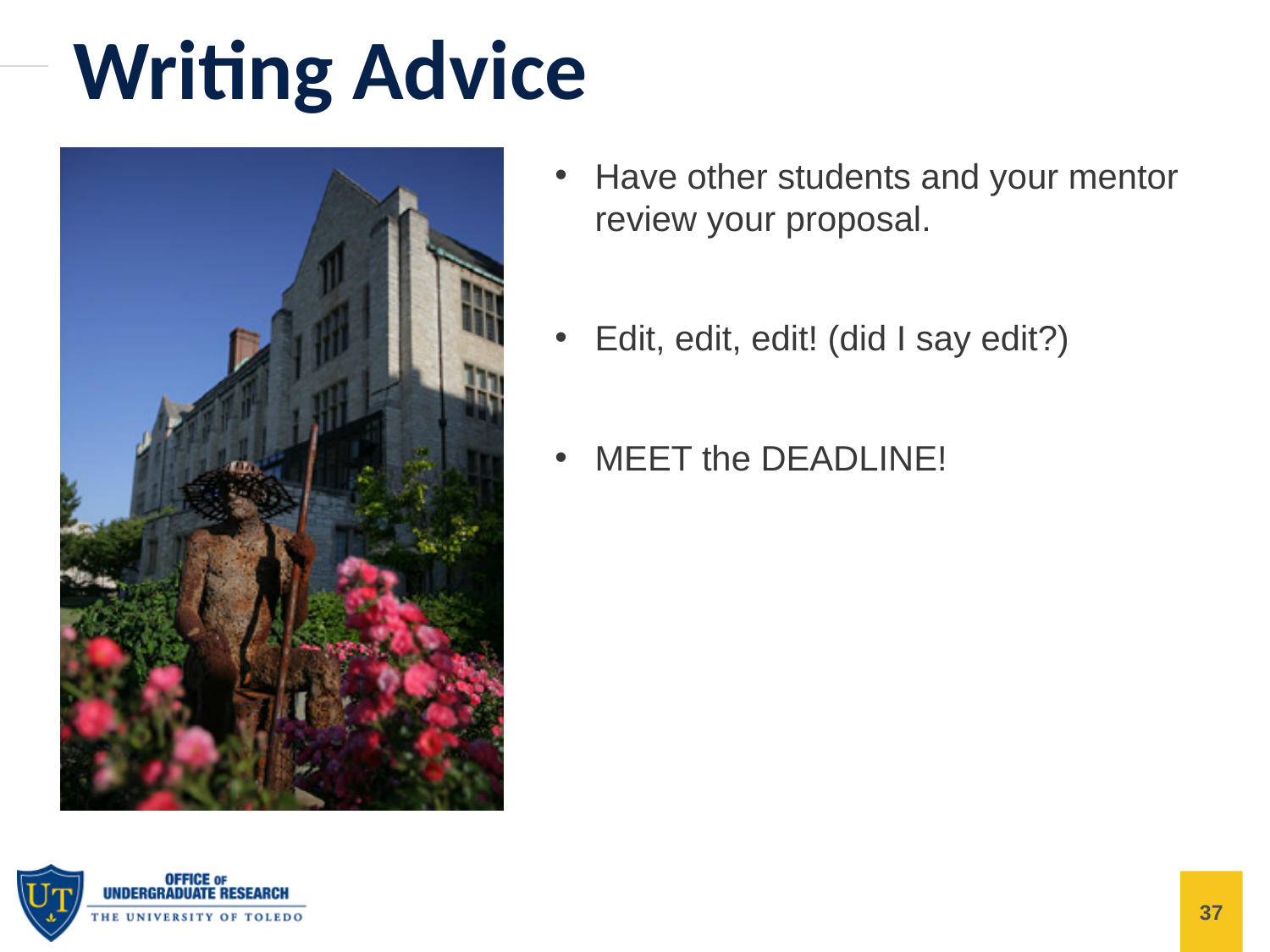

Writing Advice

Have other students and your mentor review your proposal.

Edit, edit, edit! (did I say edit?)

MEET the DEADLINE!